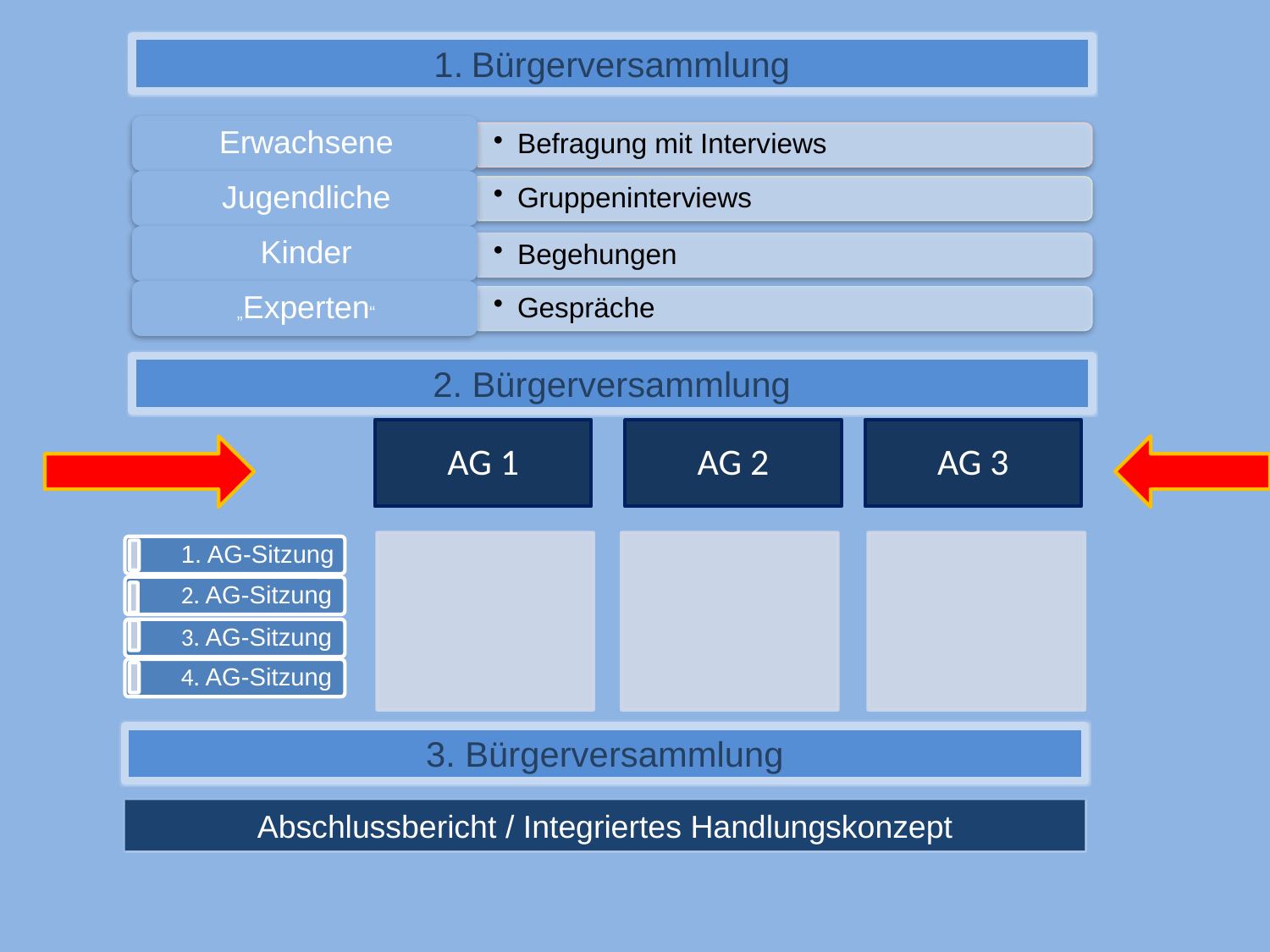

1. Bürgerversammlung
Befragung mit Interviews
Erwachsene
Gruppeninterviews
Jugendliche
Begehungen
Kinder
Gespräche
„Experten“
AG 1

AG 2

AG 3

2. Bürgerversammlung

1. AG-Sitzung
2. AG-Sitzung
3. AG-Sitzung
4. AG-Sitzung
3. Bürgerversammlung
Abschlussbericht / Integriertes Handlungskonzept